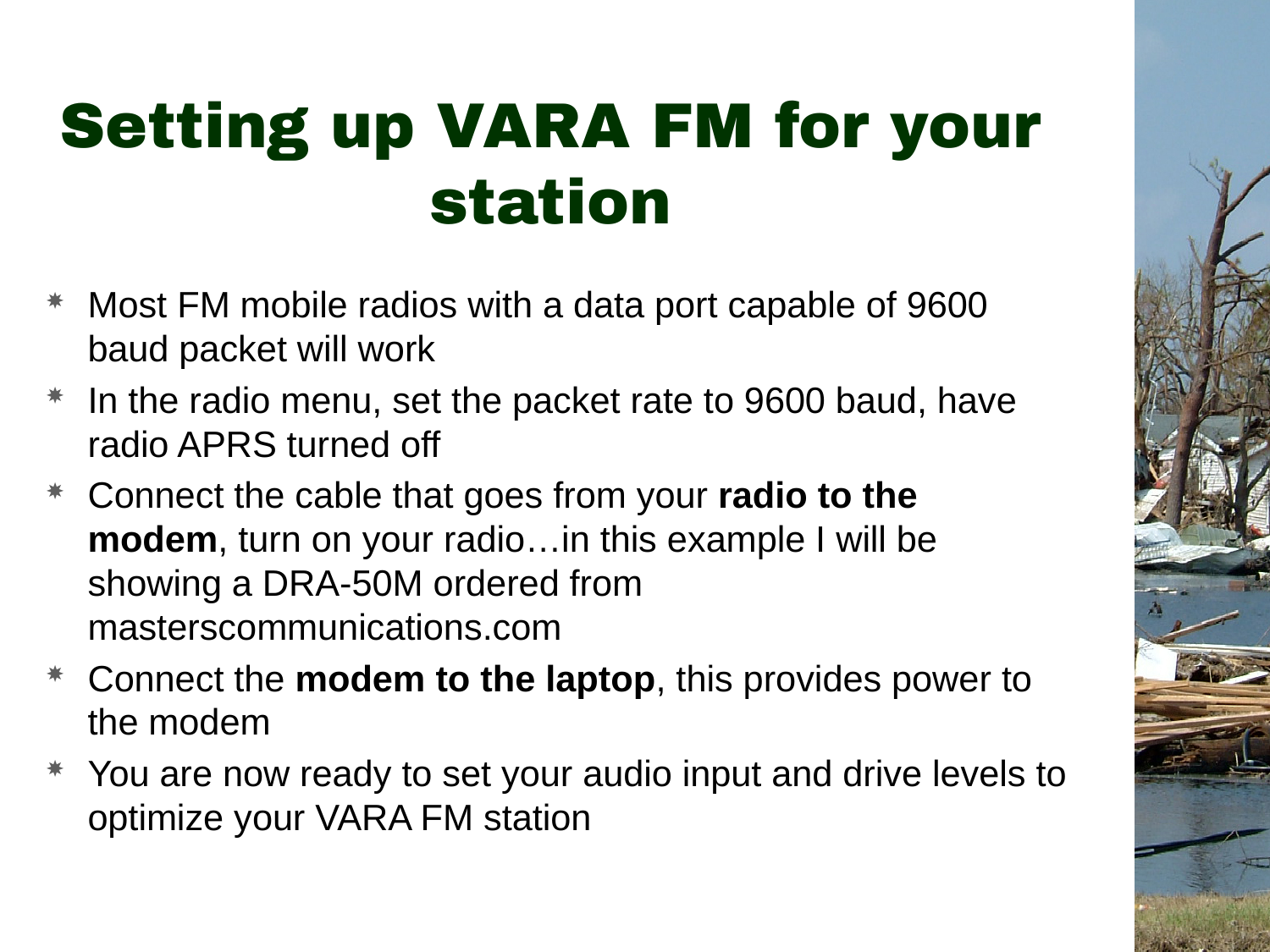

# Setting up VARA FM for your station
Most FM mobile radios with a data port capable of 9600 baud packet will work
In the radio menu, set the packet rate to 9600 baud, have radio APRS turned off
Connect the cable that goes from your radio to the modem, turn on your radio…in this example I will be showing a DRA-50M ordered from masterscommunications.com
Connect the modem to the laptop, this provides power to the modem
You are now ready to set your audio input and drive levels to optimize your VARA FM station